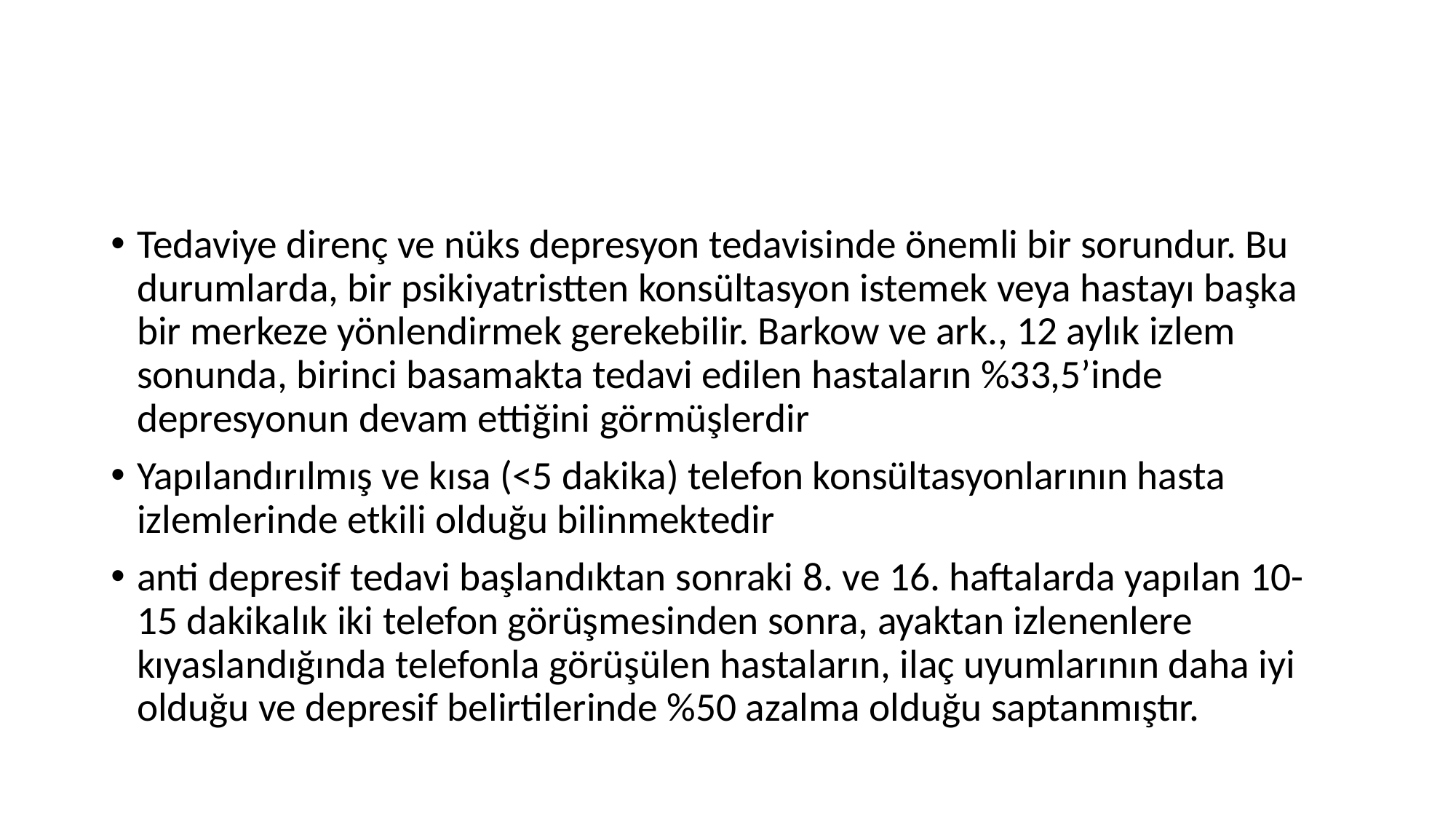

#
Tedaviye direnç ve nüks depresyon tedavisinde önemli bir sorundur. Bu durumlarda, bir psikiyatristten konsültasyon istemek veya hastayı başka bir merkeze yönlendirmek gerekebilir. Barkow ve ark., 12 aylık izlem sonunda, birinci basamakta tedavi edilen hastaların %33,5’inde depresyonun devam ettiğini görmüşlerdir
Yapılandırılmış ve kısa (<5 dakika) telefon konsültasyonlarının hasta izlemlerinde etkili olduğu bilinmektedir
anti depresif tedavi başlandıktan sonraki 8. ve 16. haftalarda yapılan 10-15 dakikalık iki telefon görüşmesinden sonra, ayaktan izlenenlere kıyaslandığında telefonla görüşülen hastaların, ilaç uyumlarının daha iyi olduğu ve depresif belirtilerinde %50 azalma olduğu saptanmıştır.